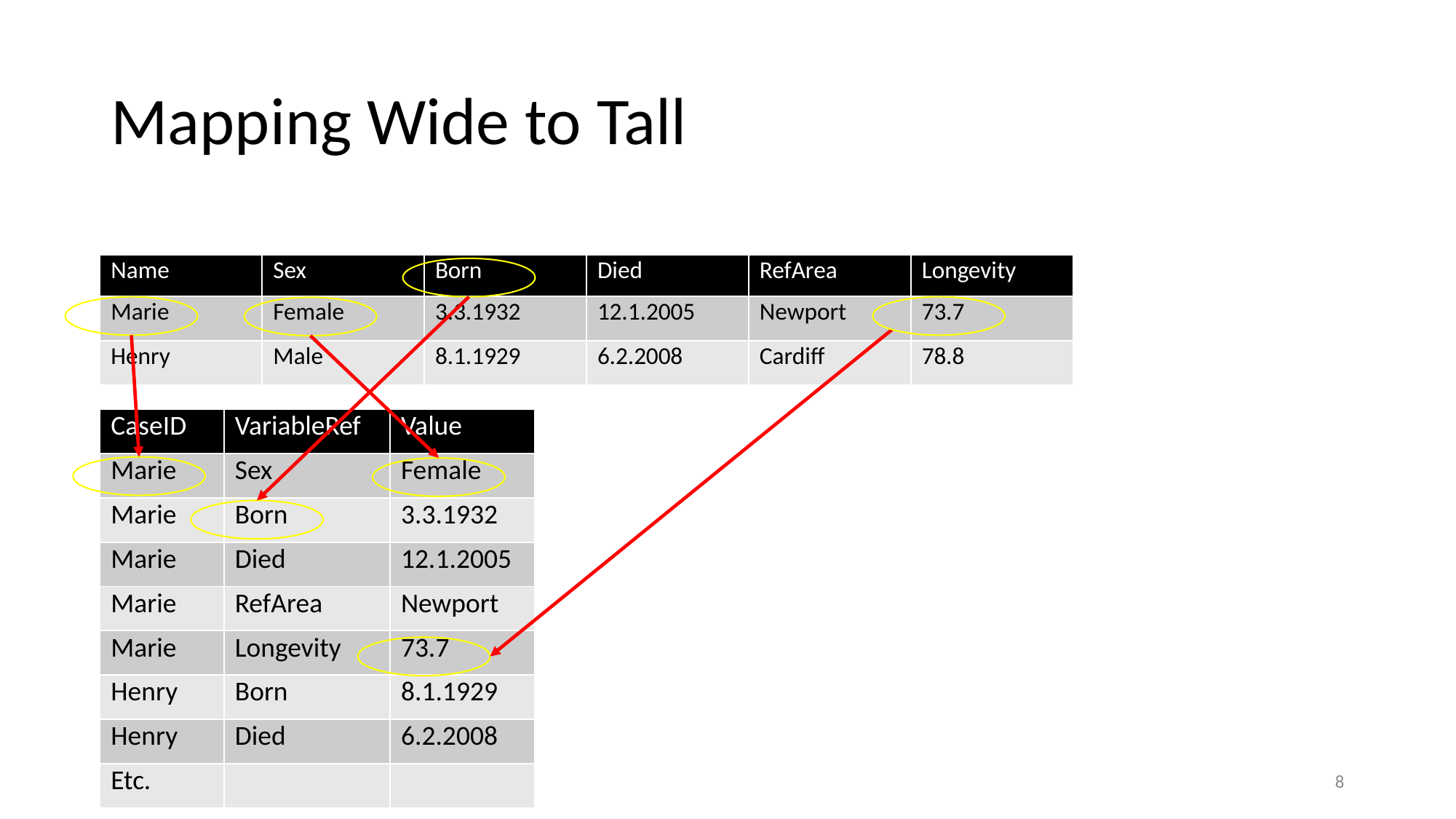

# Mapping Wide to Tall
| Name | Sex | Born | Died | RefArea | Longevity |
| --- | --- | --- | --- | --- | --- |
| Marie | Female | 3.3.1932 | 12.1.2005 | Newport | 73.7 |
| Henry | Male | 8.1.1929 | 6.2.2008 | Cardiff | 78.8 |

| CaseID | VariableRef | Value |
| --- | --- | --- |
| Marie | Sex | Female |
| Marie | Born | 3.3.1932 |
| Marie | Died | 12.1.2005 |
| Marie | RefArea | Newport |
| Marie | Longevity | 73.7 |
| Henry | Born | 8.1.1929 |
| Henry | Died | 6.2.2008 |
| Etc. |  |  |

8